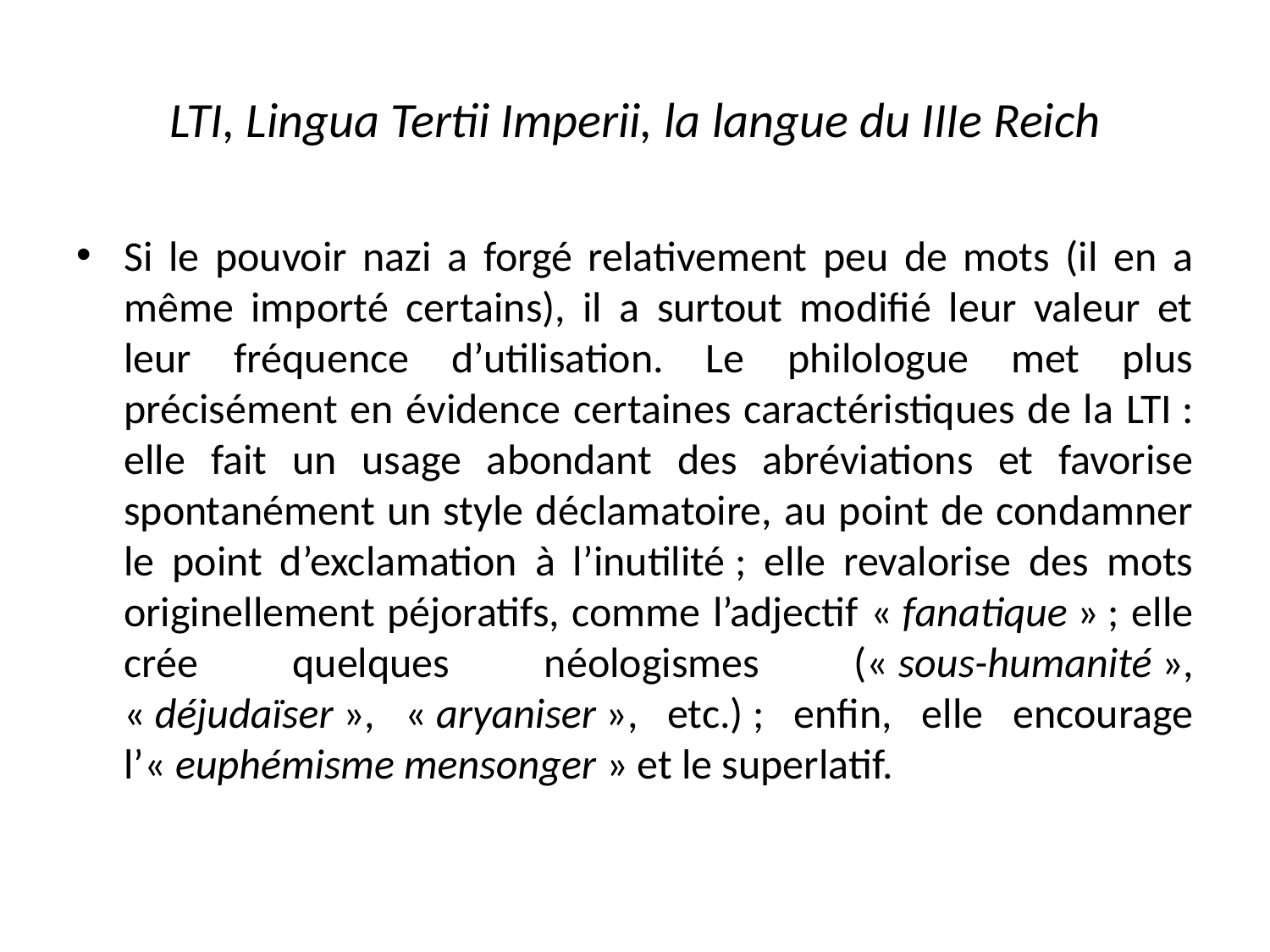

# LTI, Lingua Tertii Imperii, la langue du IIIe Reich
Si le pouvoir nazi a forgé relativement peu de mots (il en a même importé certains), il a surtout modifié leur valeur et leur fréquence d’utilisation. Le philologue met plus précisément en évidence certaines caractéristiques de la LTI : elle fait un usage abondant des abréviations et favorise spontanément un style déclamatoire, au point de condamner le point d’exclamation à l’inutilité ; elle revalorise des mots originellement péjoratifs, comme l’adjectif « fanatique » ; elle crée quelques néologismes (« sous-humanité », « déjudaïser », « aryaniser », etc.) ; enfin, elle encourage l’« euphémisme mensonger » et le superlatif.